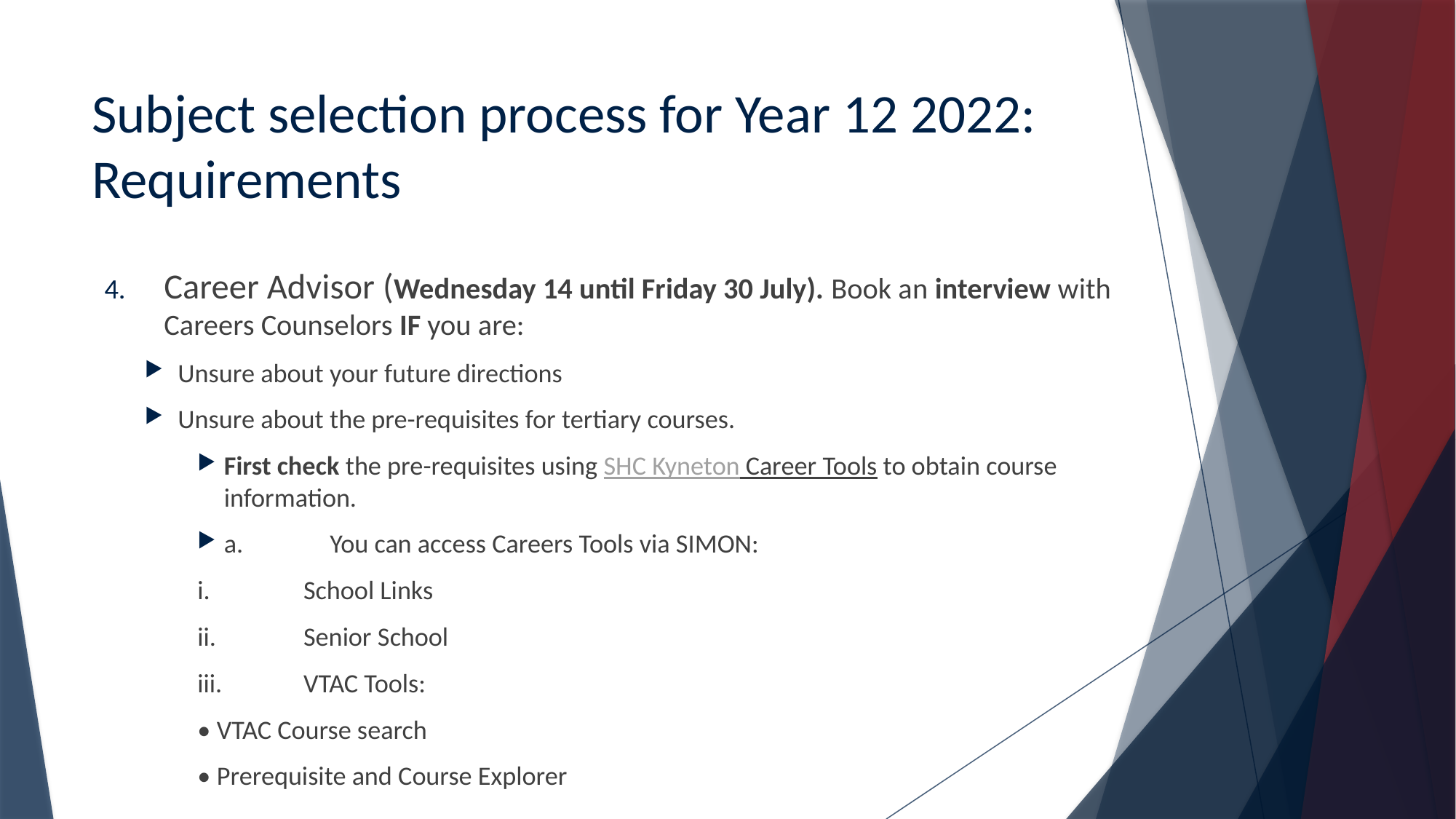

# Subject selection process for Year 12 2022: Requirements
Career Advisor (Wednesday 14 until Friday 30 July). Book an interview with Careers Counselors IF you are:
Unsure about your future directions
Unsure about the pre-requisites for tertiary courses.
First check the pre-requisites using SHC Kyneton Career Tools to obtain course information.
a.	You can access Careers Tools via SIMON:
	i.	School Links
	ii.	Senior School
	iii.	VTAC Tools:
		• VTAC Course search
		• Prerequisite and Course Explorer